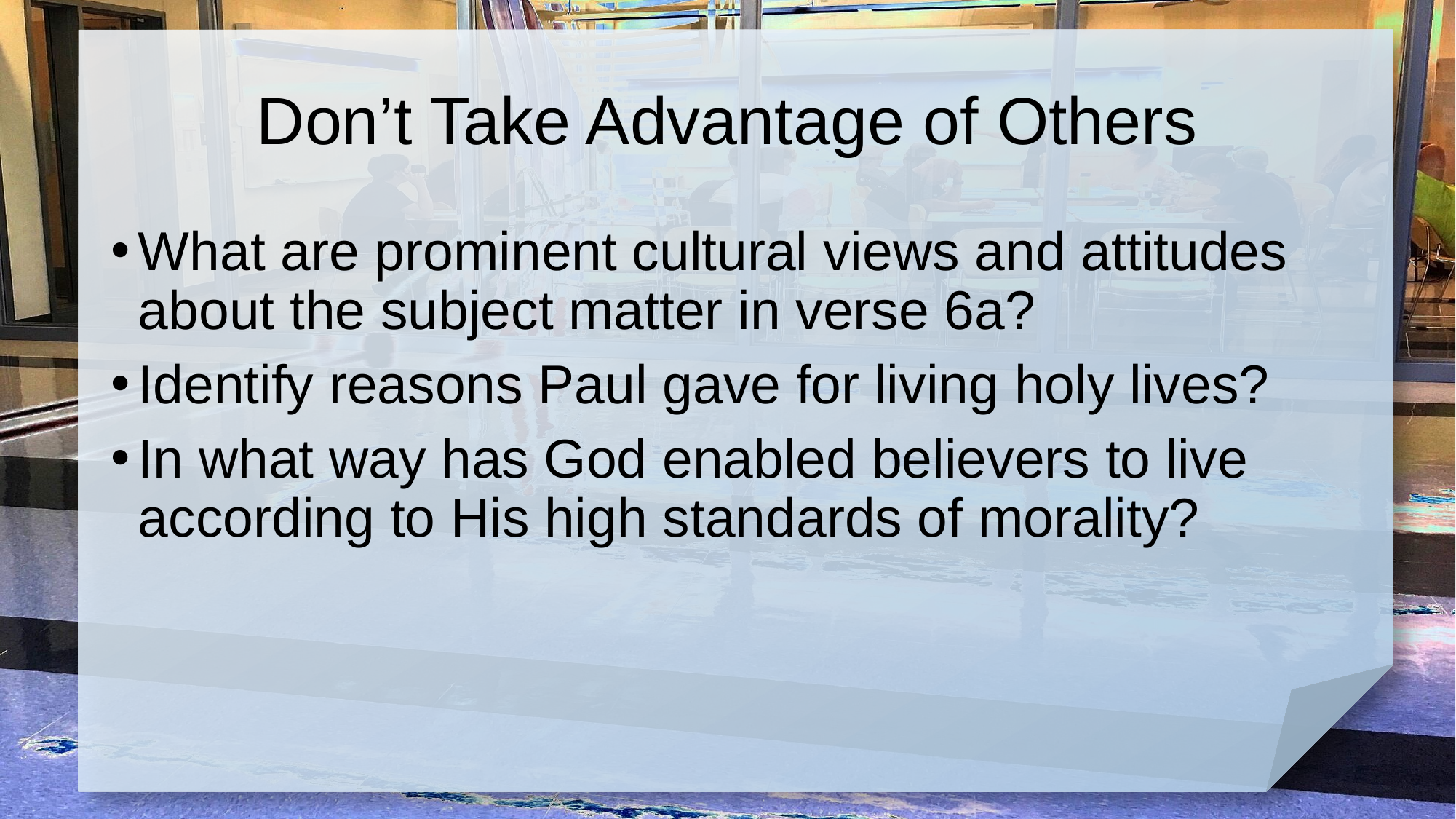

# Don’t Take Advantage of Others
What are prominent cultural views and attitudes about the subject matter in verse 6a?
Identify reasons Paul gave for living holy lives?
In what way has God enabled believers to live according to His high standards of morality?